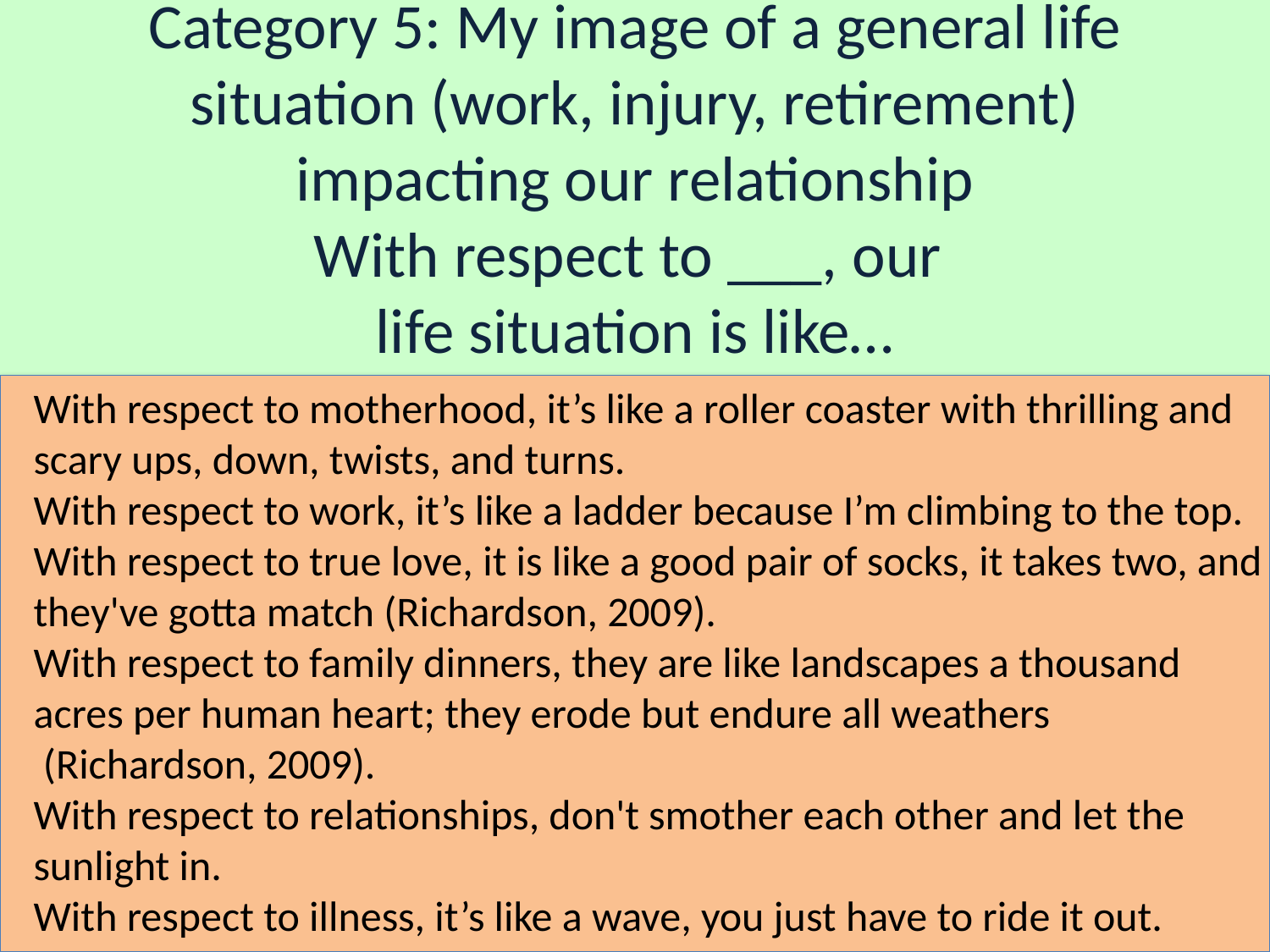

# Category 5: My image of a general life situation (work, injury, retirement) impacting our relationship With respect to ___, our life situation is like…
With respect to motherhood, it’s like a roller coaster with thrilling and scary ups, down, twists, and turns.
With respect to work, it’s like a ladder because I’m climbing to the top.
With respect to true love, it is like a good pair of socks, it takes two, and they've gotta match (Richardson, 2009).
With respect to family dinners, they are like landscapes a thousand acres per human heart; they erode but endure all weathers
 (Richardson, 2009).
With respect to relationships, don't smother each other and let the sunlight in.
With respect to illness, it’s like a wave, you just have to ride it out.